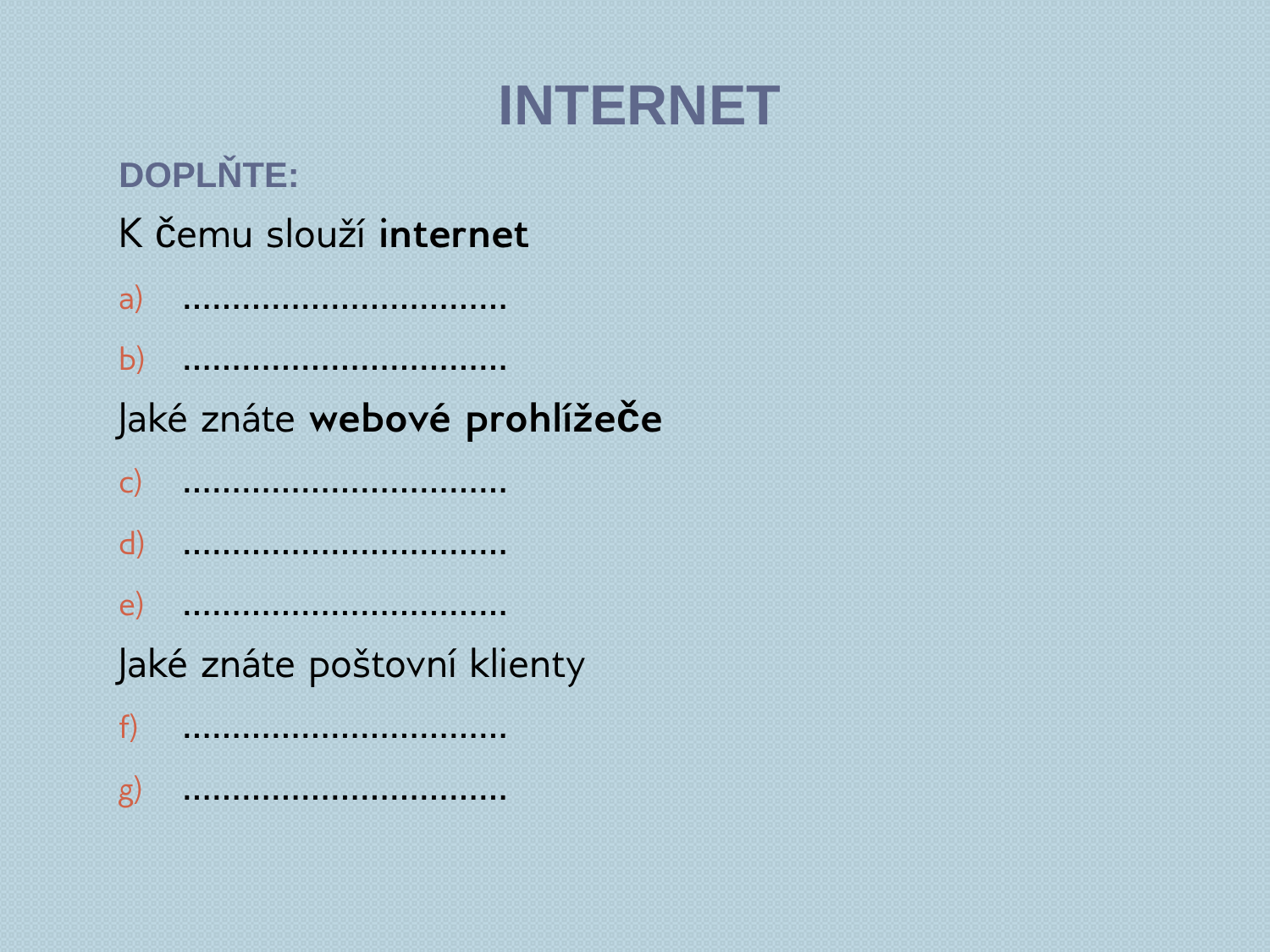

# Internet
Doplňte:
K čemu slouží internet
……………………………
……………………………
Jaké znáte webové prohlížeče
……………………………
……………………………
……………………………
Jaké znáte poštovní klienty
……………………………
……………………………